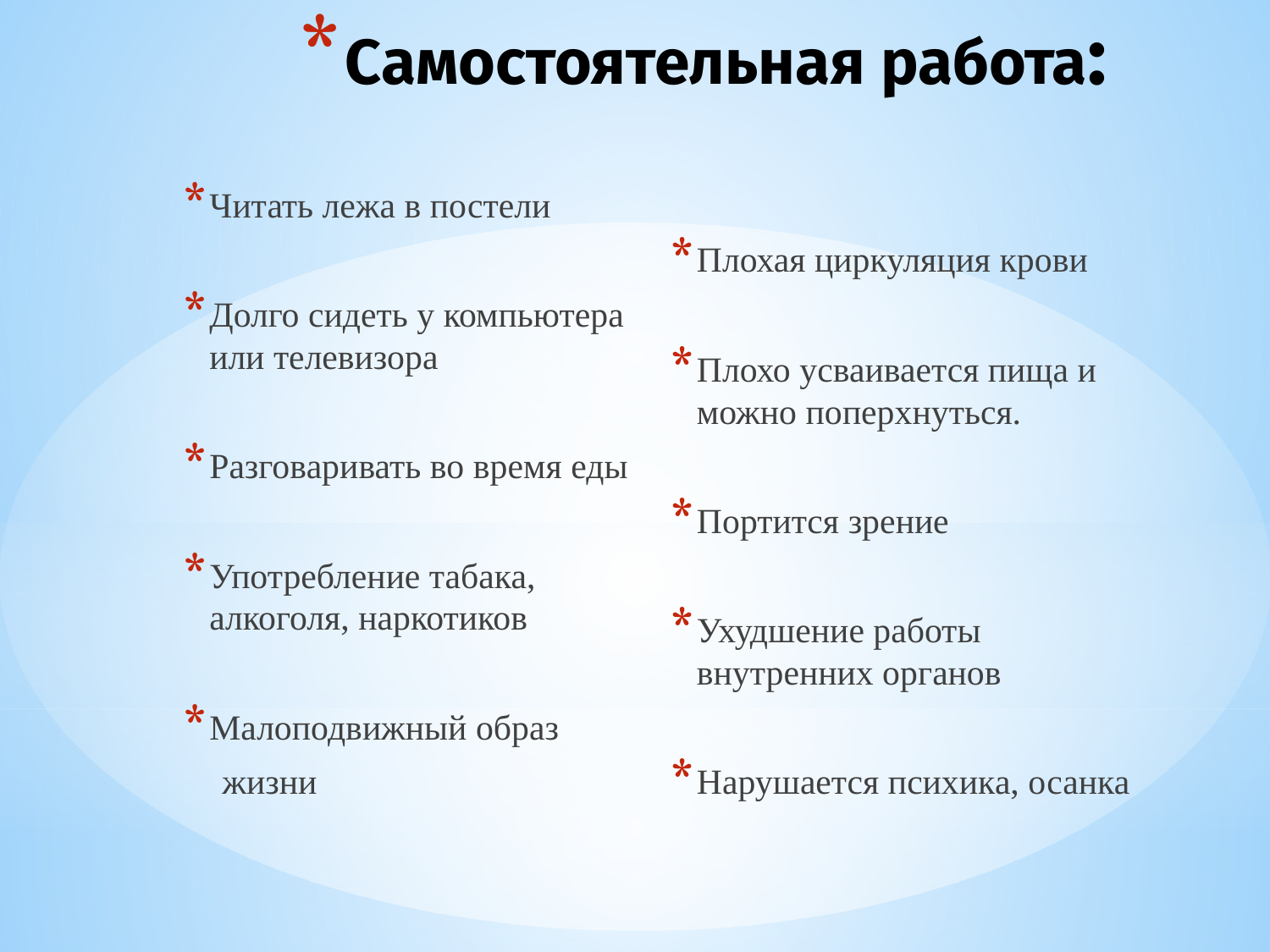

# Самостоятельная работа:
Читать лежа в постели

Долго сидеть у компьютера  или телевизора

Разговаривать во время еды

Употребление табака, алкоголя, наркотиков

Малоподвижный образ
     жизни

Плохая циркуляция крови

Плохо усваивается пища и можно поперхнуться.

Портится зрение

Ухудшение работы внутренних органов

Нарушается психика, осанка